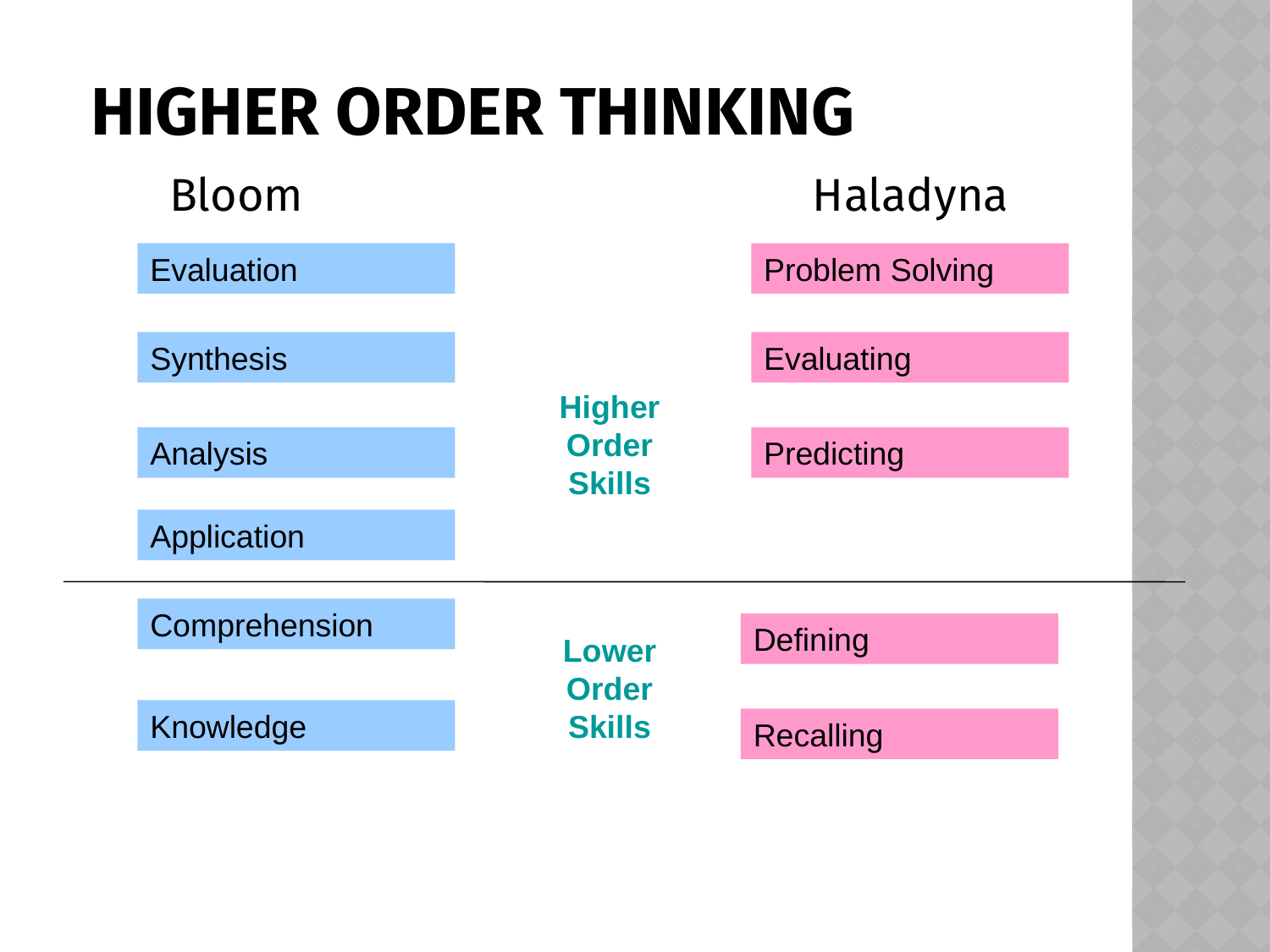

# Higher Order Thinking
     Bloom			             Haladyna
Evaluation
Problem Solving
Synthesis
Evaluating
Higher Order Skills
Analysis
Predicting
Application

Comprehension
Defining
Lower Order Skills
Knowledge
Recalling